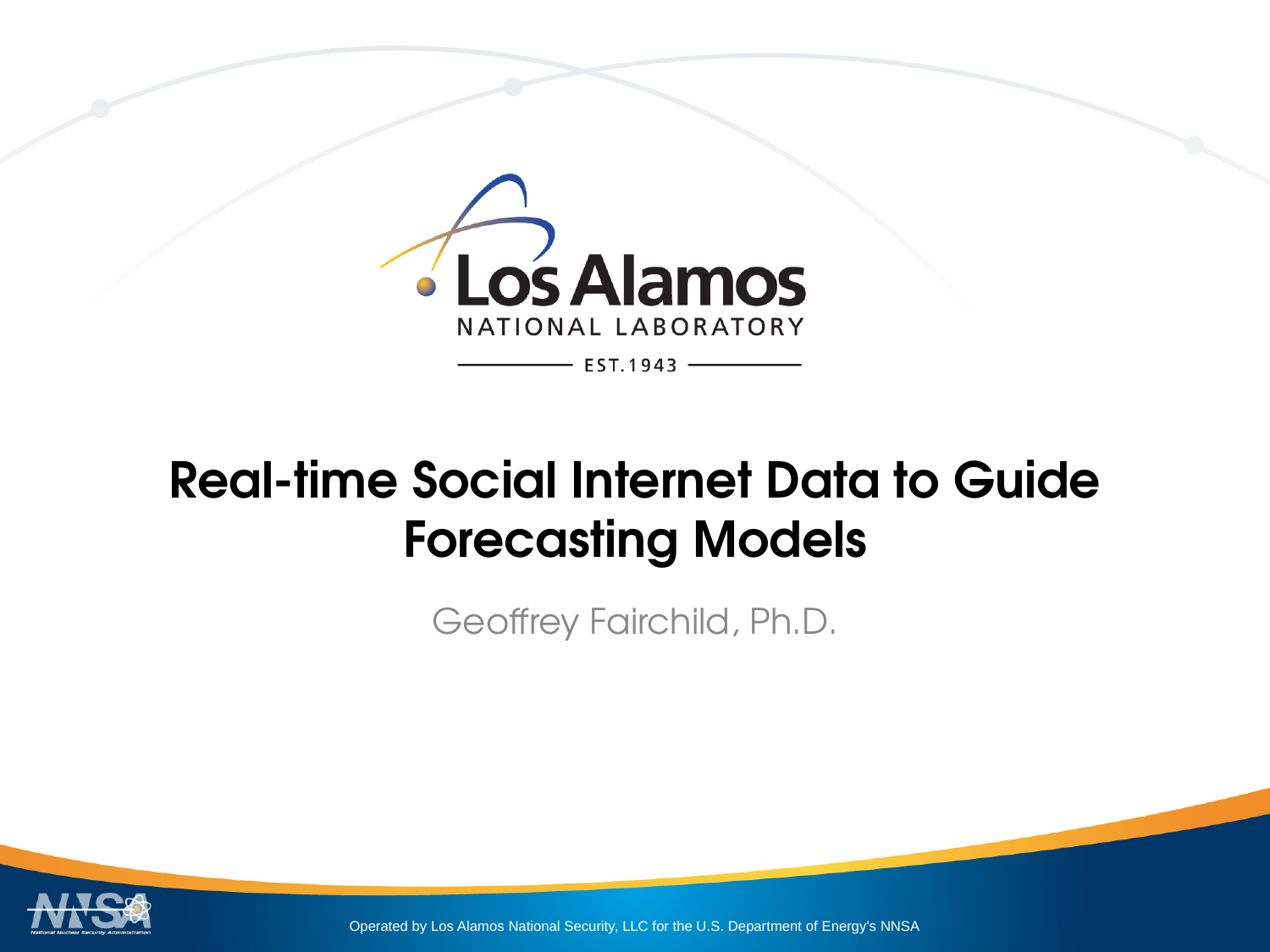

# Real-time Social Internet Data to Guide Forecasting Models
Geoffrey Fairchild, Ph.D.